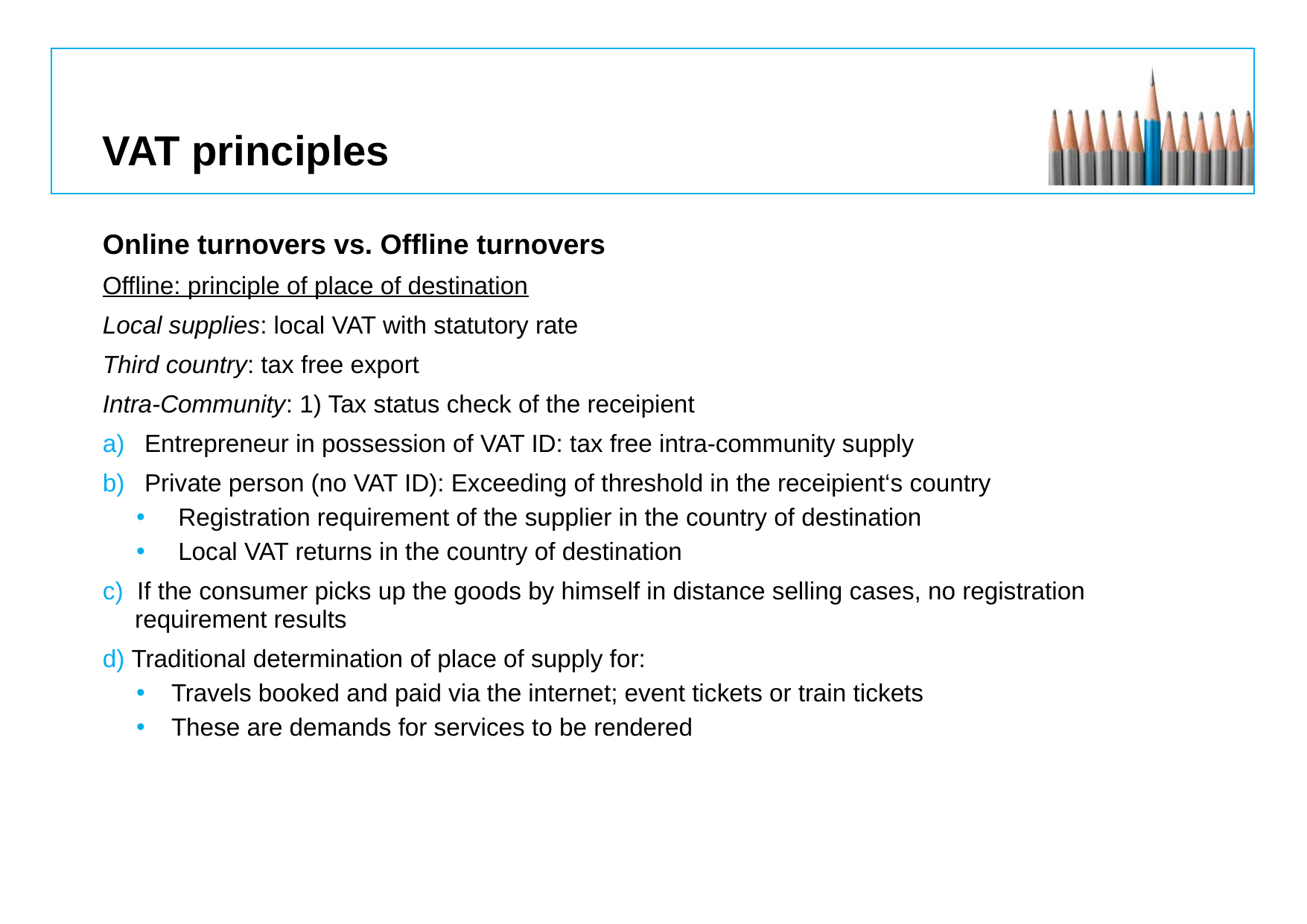

# VAT principles
Online turnovers vs. Offline turnovers
Offline: principle of place of destination
Local supplies: local VAT with statutory rate
Third country: tax free export
Intra-Community: 1) Tax status check of the receipient
Entrepreneur in possession of VAT ID: tax free intra-community supply
Private person (no VAT ID): Exceeding of threshold in the receipient‘s country
Registration requirement of the supplier in the country of destination
Local VAT returns in the country of destination
c)  If the consumer picks up the goods by himself in distance selling cases, no registration requirement results
d) Traditional determination of place of supply for:
Travels booked and paid via the internet; event tickets or train tickets
These are demands for services to be rendered